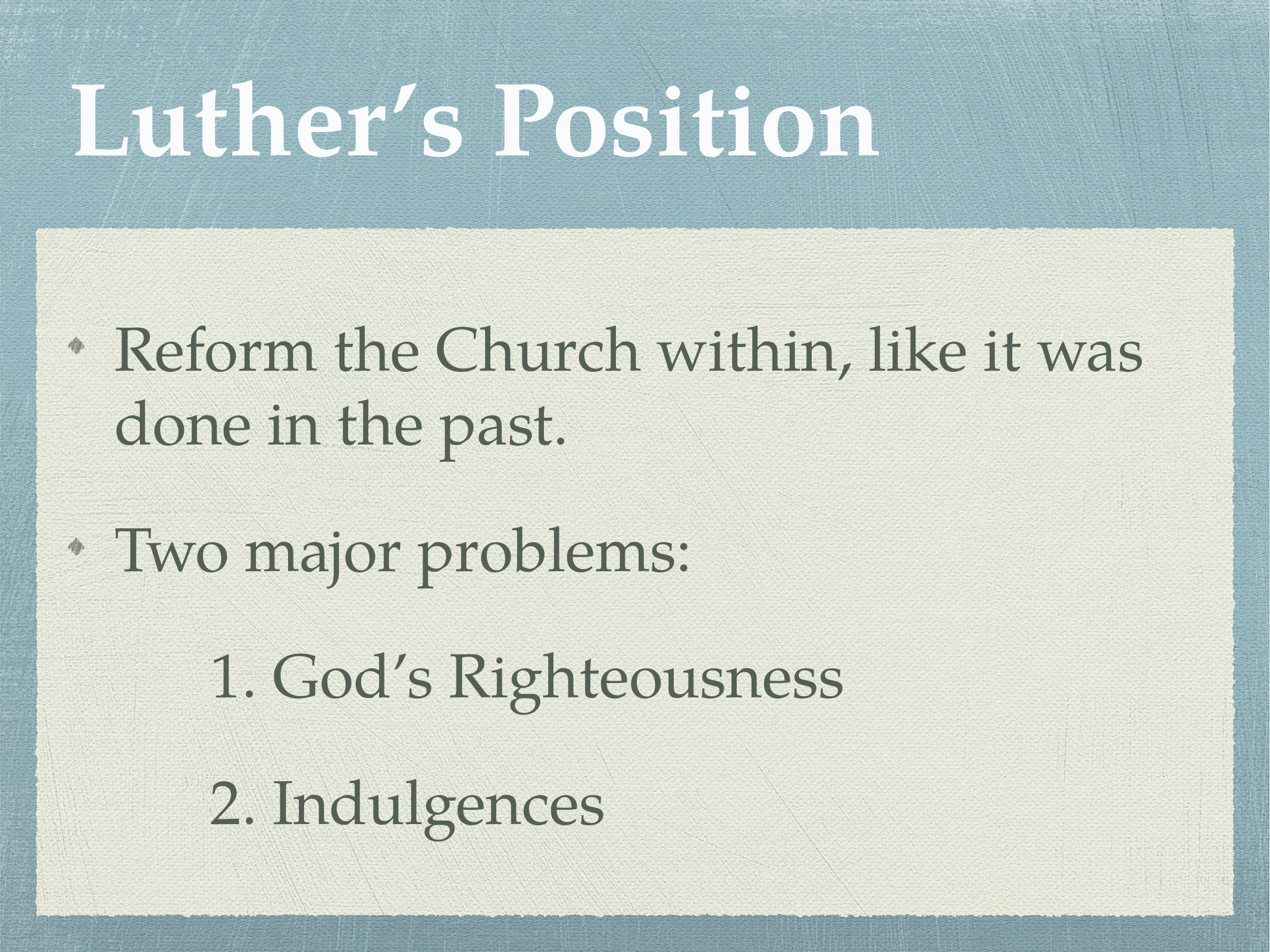

# Luther’s Position
Reform the Church within, like it was done in the past.
Two major problems:
		1. God’s Righteousness
		2. Indulgences